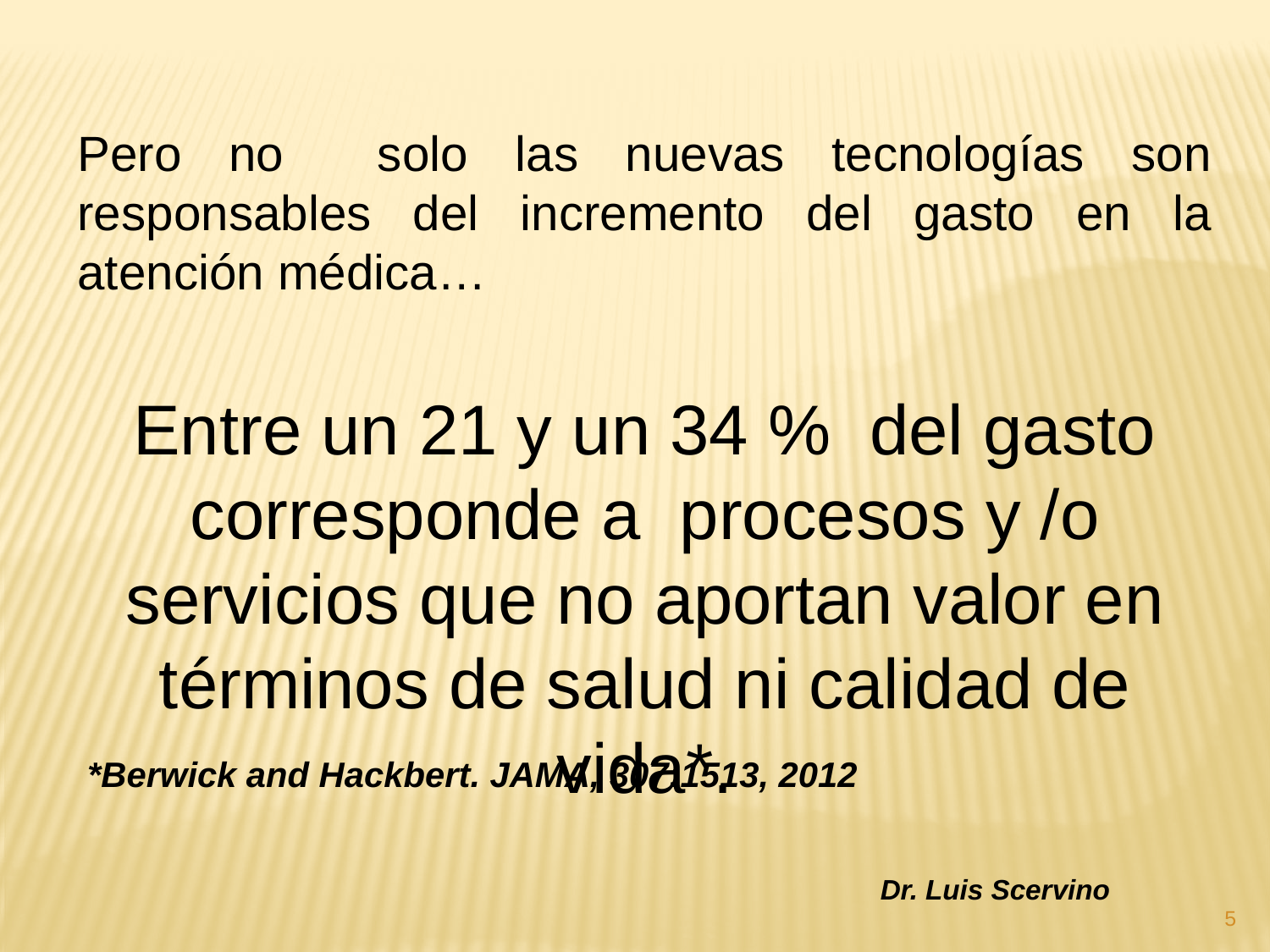

Pero no  solo las nuevas tecnologías son responsables del incremento del gasto en la atención médica…

Entre un 21 y un 34 %  del gasto corresponde a  procesos y /o servicios que no aportan valor en términos de salud ni calidad de vida*.
*Berwick and Hackbert. JAMA, 307:1513, 2012
                               Dr. Luis Scervino
5